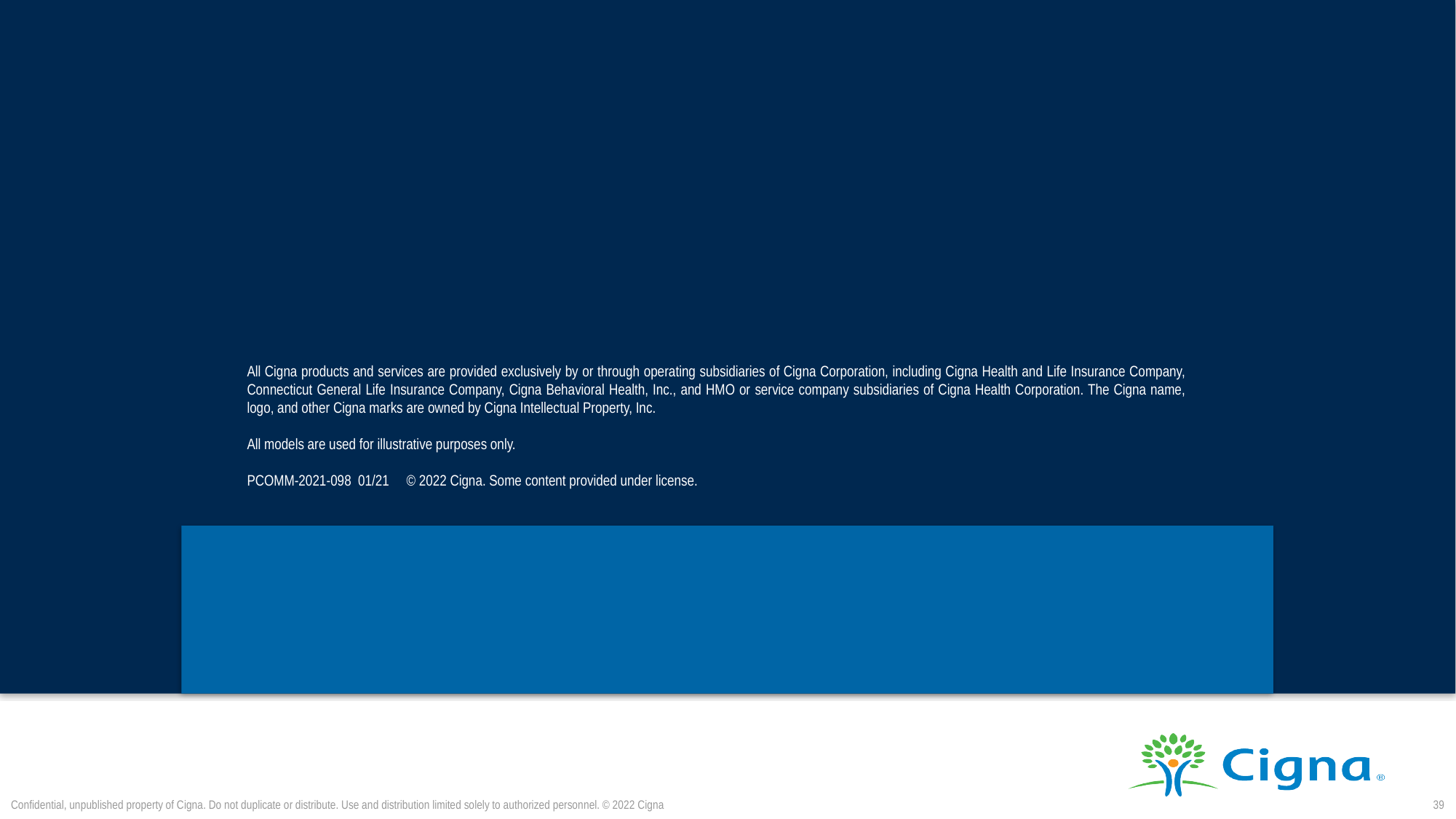

All Cigna products and services are provided exclusively by or through operating subsidiaries of Cigna Corporation, including Cigna Health and Life Insurance Company, Connecticut General Life Insurance Company, Cigna Behavioral Health, Inc., and HMO or service company subsidiaries of Cigna Health Corporation. The Cigna name, logo, and other Cigna marks are owned by Cigna Intellectual Property, Inc.

All models are used for illustrative purposes only.

PCOMM-2021-098  01/21     © 2022 Cigna. Some content provided under license.
Confidential, unpublished property of Cigna. Do not duplicate or distribute. Use and distribution limited solely to authorized personnel. © 2022 Cigna
39